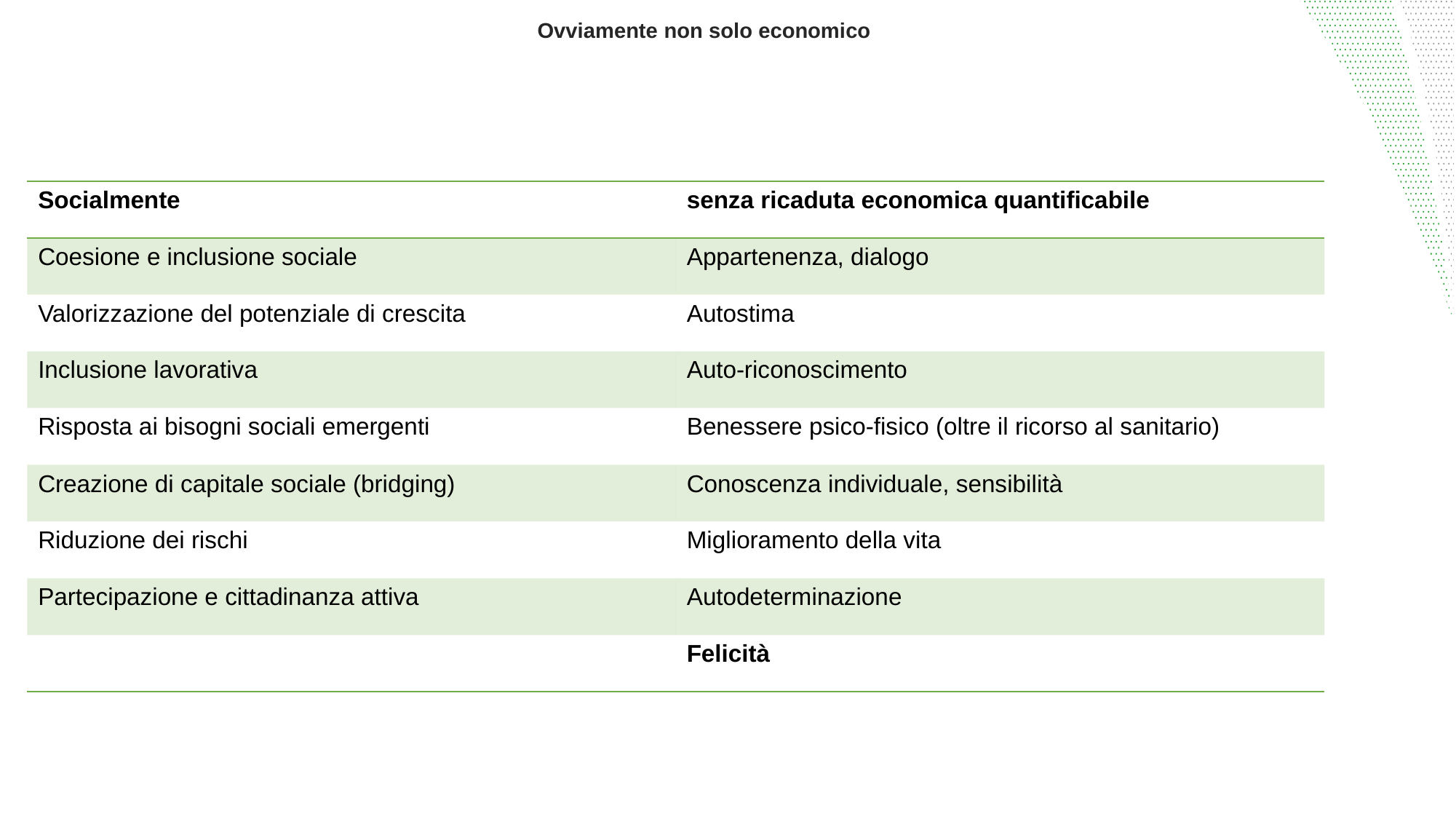

Ovviamente non solo economico
| Socialmente | senza ricaduta economica quantificabile |
| --- | --- |
| Coesione e inclusione sociale | Appartenenza, dialogo |
| Valorizzazione del potenziale di crescita | Autostima |
| Inclusione lavorativa | Auto-riconoscimento |
| Risposta ai bisogni sociali emergenti | Benessere psico-fisico (oltre il ricorso al sanitario) |
| Creazione di capitale sociale (bridging) | Conoscenza individuale, sensibilità |
| Riduzione dei rischi | Miglioramento della vita |
| Partecipazione e cittadinanza attiva | Autodeterminazione |
|  | Felicità |